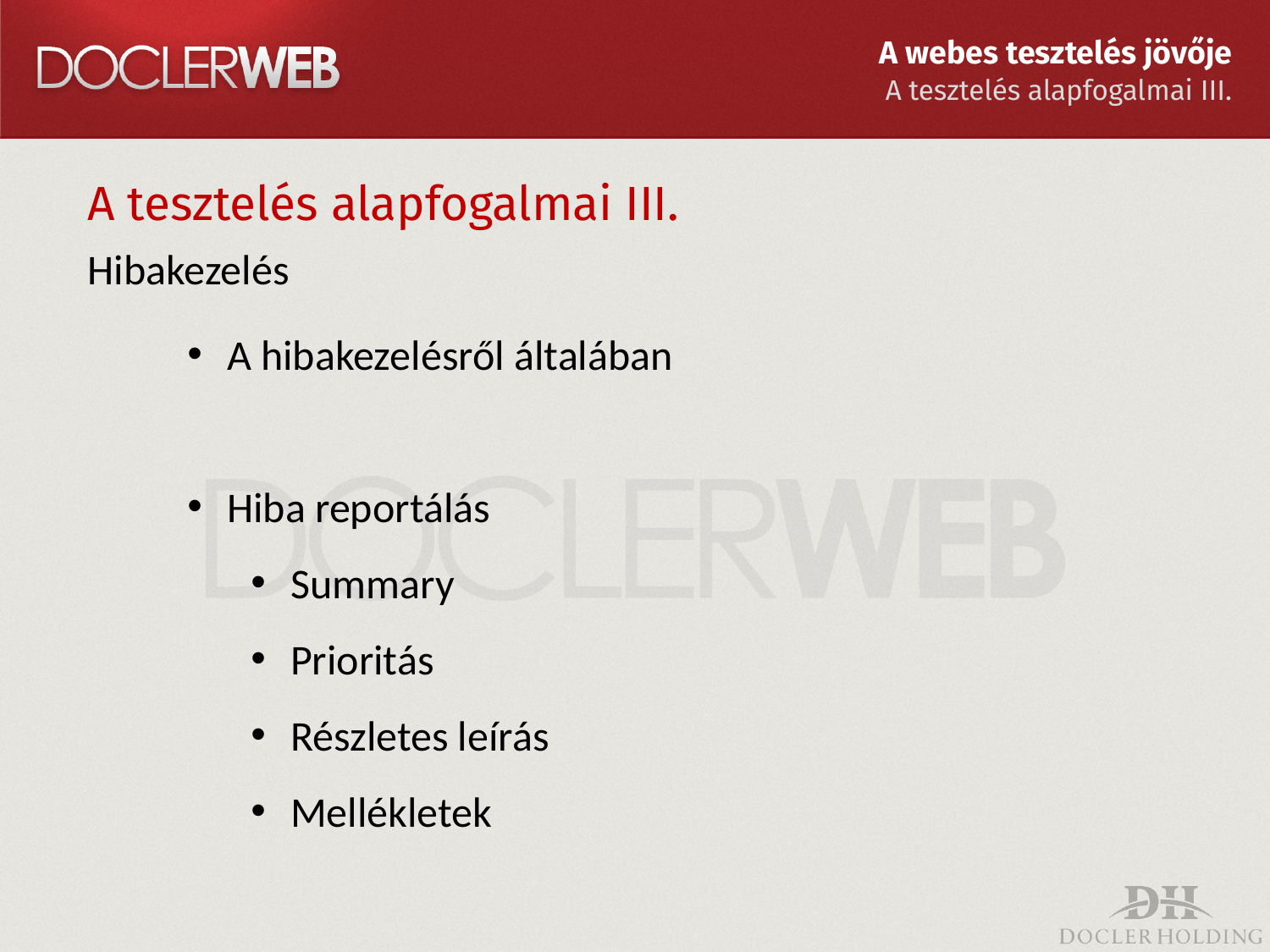

A webes tesztelés jövője
A tesztelés alapfogalmai III.
A tesztelés alapfogalmai III.
Hibakezelés
A hibakezelésről általában

Hiba reportálás
Summary
Prioritás
Részletes leírás
Mellékletek